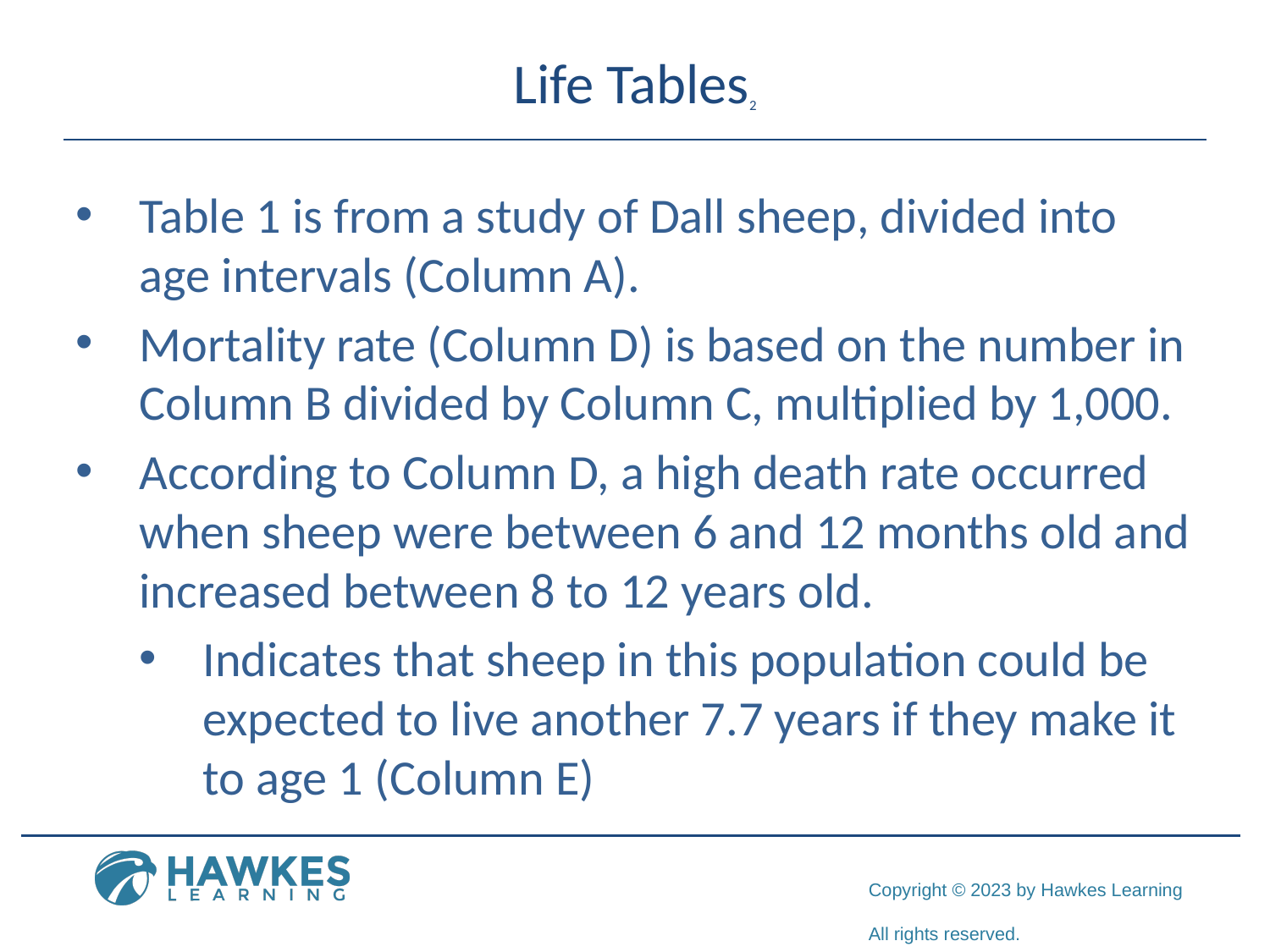

# Life Tables2
Table 1 is from a study of Dall sheep, divided into age intervals (Column A).
Mortality rate (Column D) is based on the number in Column B divided by Column C, multiplied by 1,000.
According to Column D, a high death rate occurred when sheep were between 6 and 12 months old and increased between 8 to 12 years old.
Indicates that sheep in this population could be expected to live another 7.7 years if they make it to age 1 (Column E)